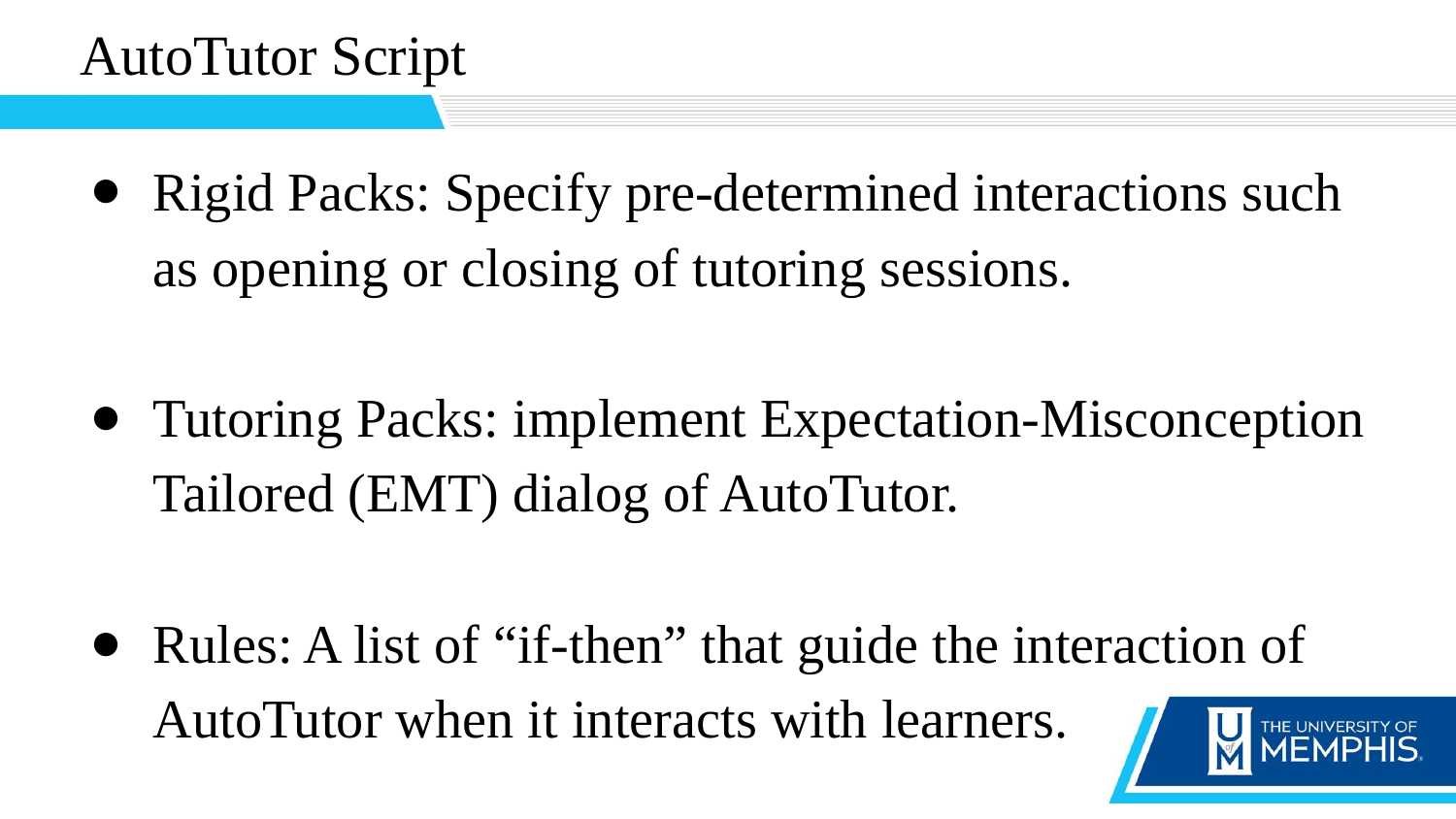

#
AutoTutor Script
Rigid Packs: Specify pre-determined interactions such as opening or closing of tutoring sessions.

Tutoring Packs: implement Expectation-Misconception Tailored (EMT) dialog of AutoTutor.

Rules: A list of “if-then” that guide the interaction of AutoTutor when it interacts with learners.